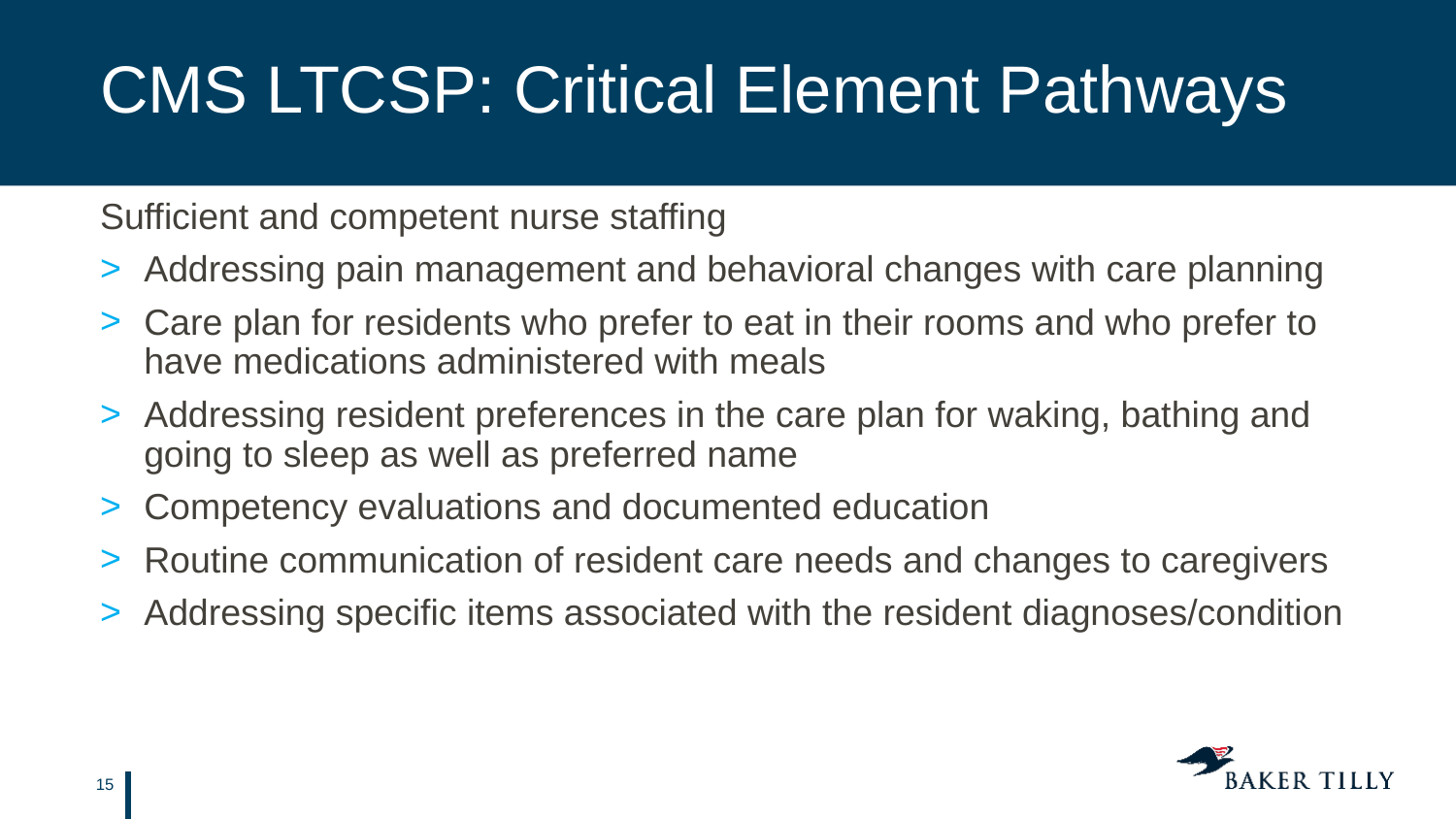

# CMS LTCSP: Critical Element Pathways
Sufficient and competent nurse staffing
Addressing pain management and behavioral changes with care planning
Care plan for residents who prefer to eat in their rooms and who prefer to have medications administered with meals
Addressing resident preferences in the care plan for waking, bathing and going to sleep as well as preferred name
Competency evaluations and documented education
Routine communication of resident care needs and changes to caregivers
Addressing specific items associated with the resident diagnoses/condition